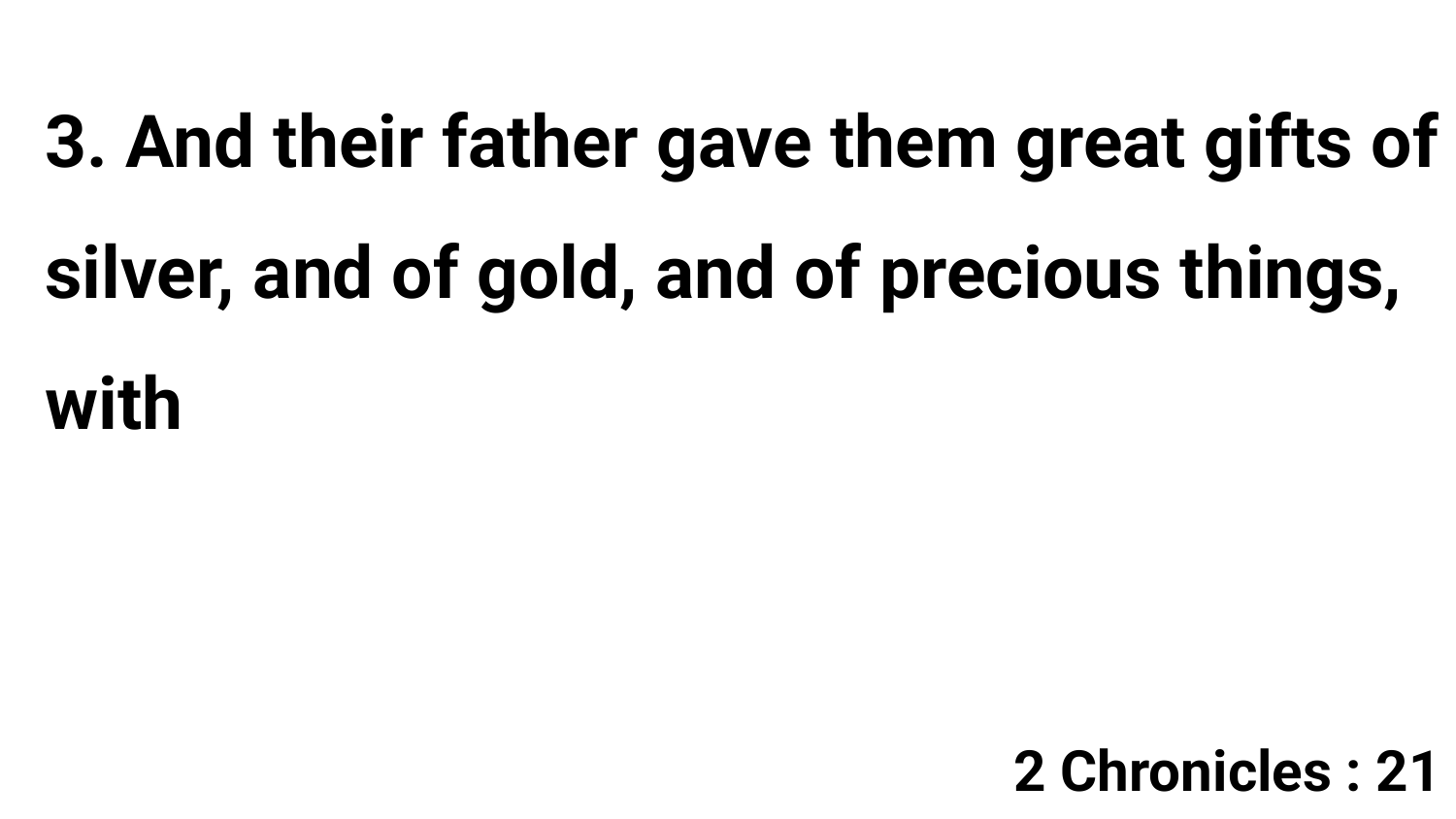

3. And their father gave them great gifts of silver, and of gold, and of precious things, with
2 Chronicles : 21